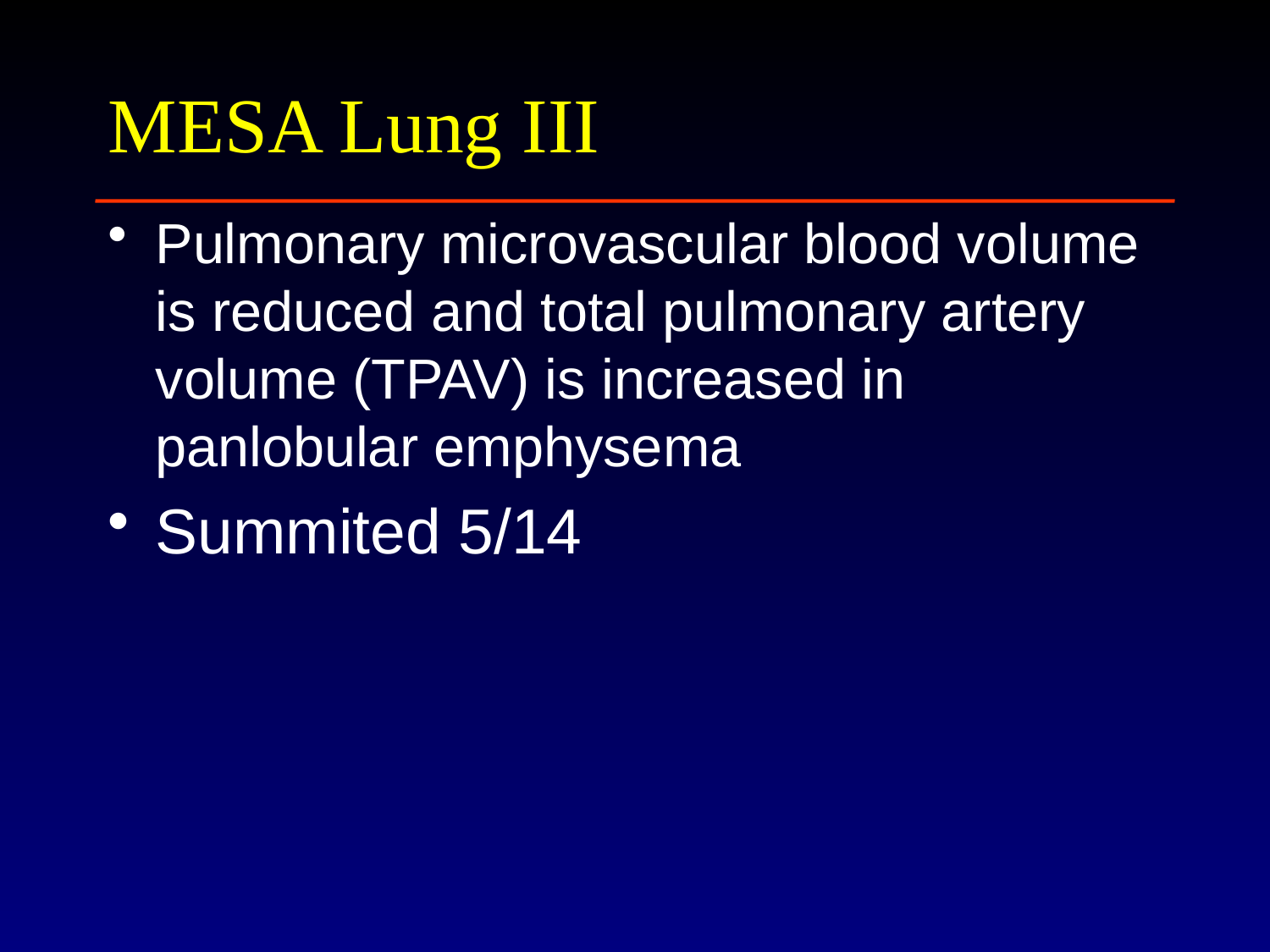

# MESA Lung III
Pulmonary microvascular blood volume is reduced and total pulmonary artery volume (TPAV) is increased in panlobular emphysema
Summited 5/14